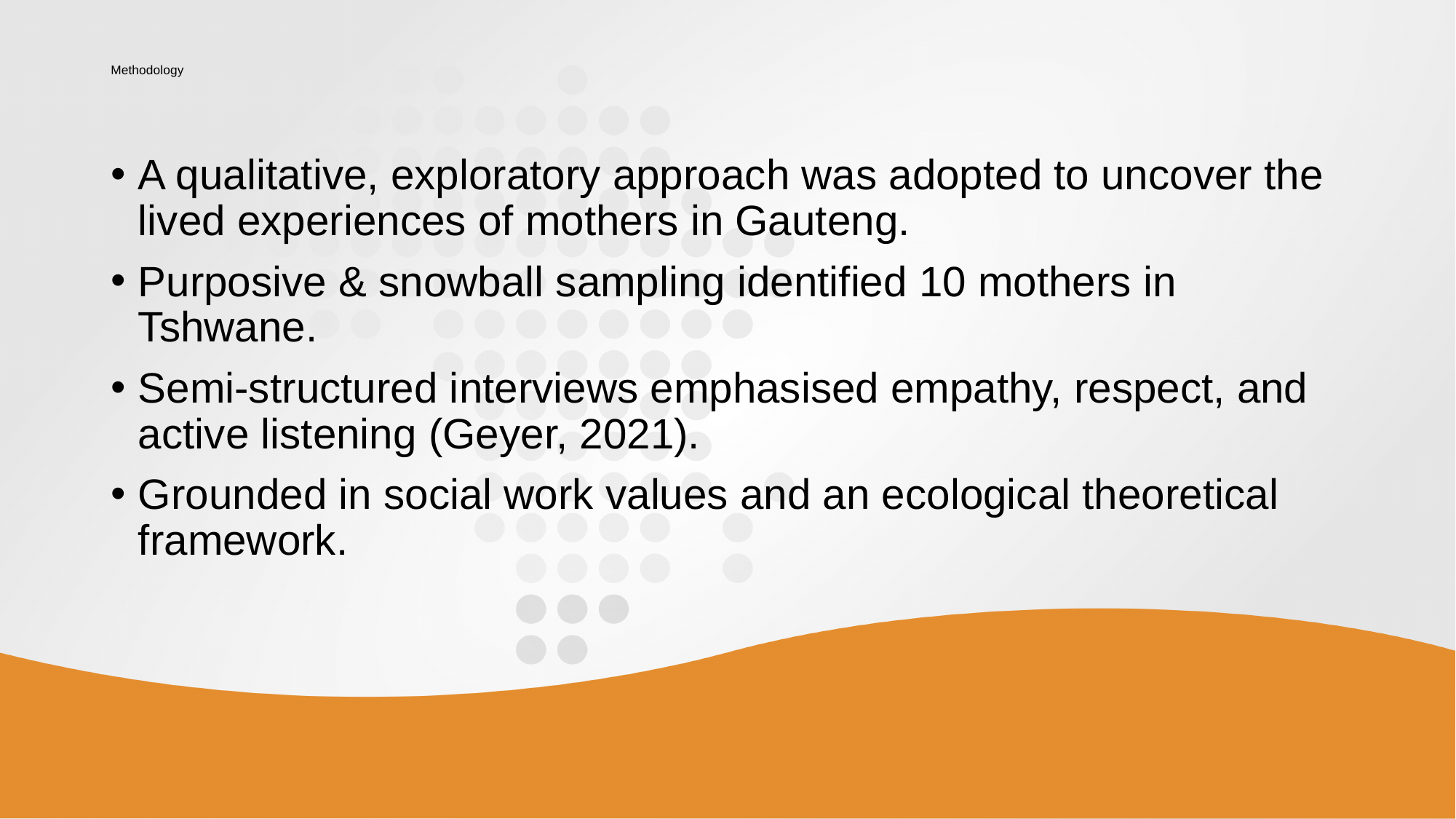

# Methodology

A qualitative, exploratory approach was adopted to uncover the lived experiences of mothers in Gauteng.
Purposive & snowball sampling identified 10 mothers in Tshwane.
Semi-structured interviews emphasised empathy, respect, and active listening (Geyer, 2021).
Grounded in social work values and an ecological theoretical framework.